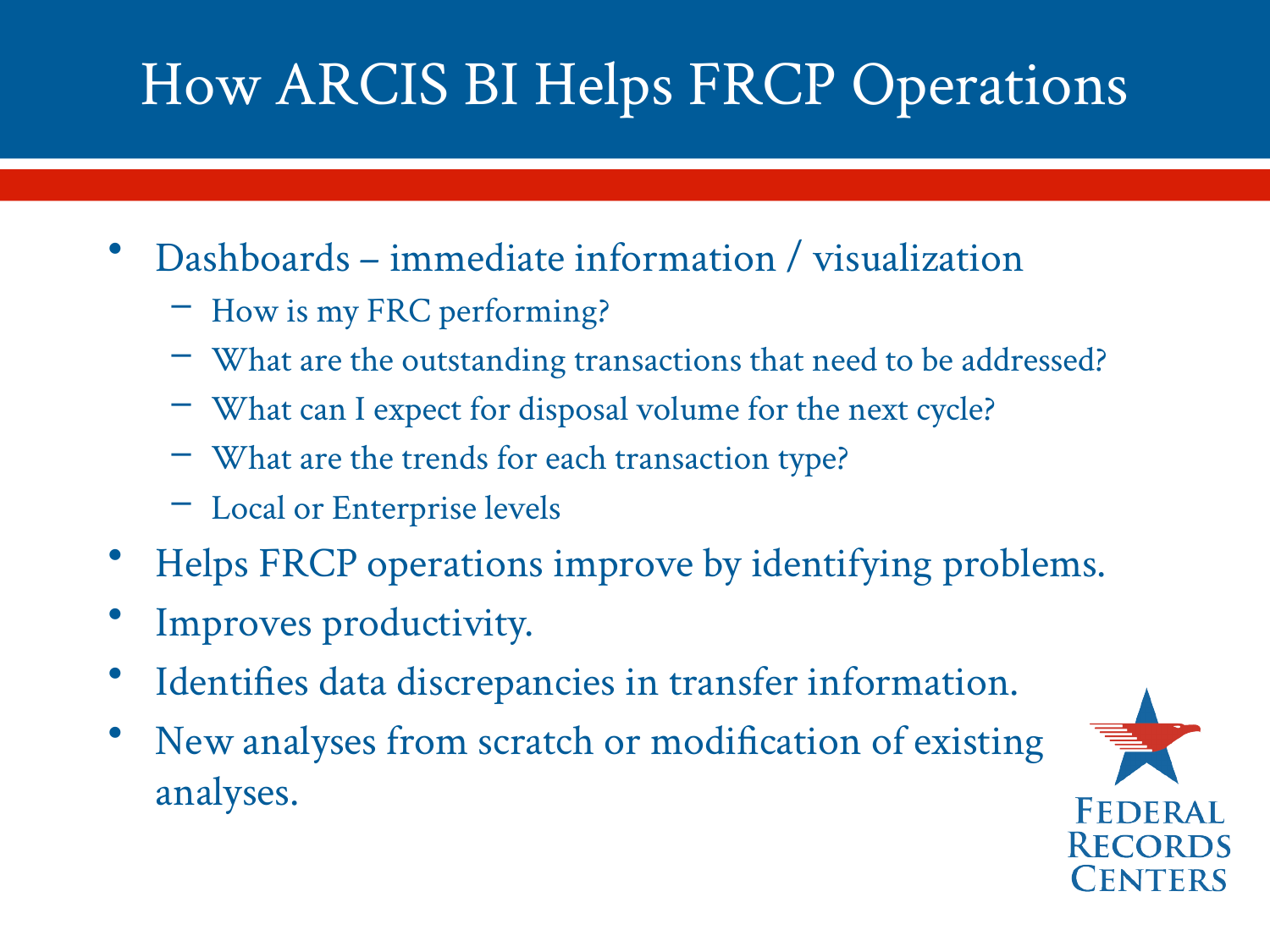

# How ARCIS BI Helps FRCP Operations
Dashboards – immediate information / visualization
How is my FRC performing?
What are the outstanding transactions that need to be addressed?
What can I expect for disposal volume for the next cycle?
What are the trends for each transaction type?
Local or Enterprise levels
Helps FRCP operations improve by identifying problems.
Improves productivity.
Identifies data discrepancies in transfer information.
New analyses from scratch or modification of existing analyses.